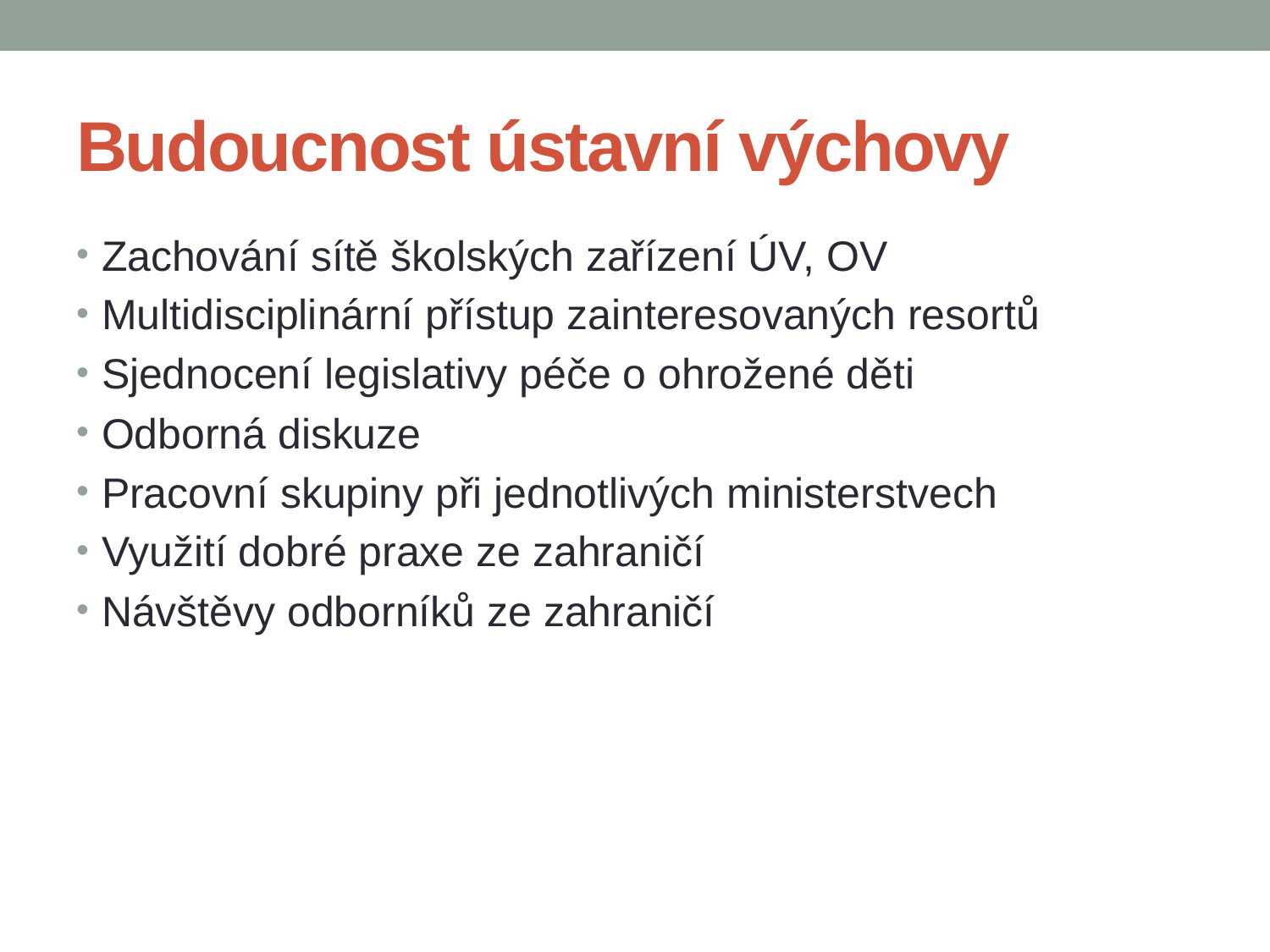

# Budoucnost ústavní výchovy
Zachování sítě školských zařízení ÚV, OV
Multidisciplinární přístup zainteresovaných resortů
Sjednocení legislativy péče o ohrožené děti
Odborná diskuze
Pracovní skupiny při jednotlivých ministerstvech
Využití dobré praxe ze zahraničí
Návštěvy odborníků ze zahraničí